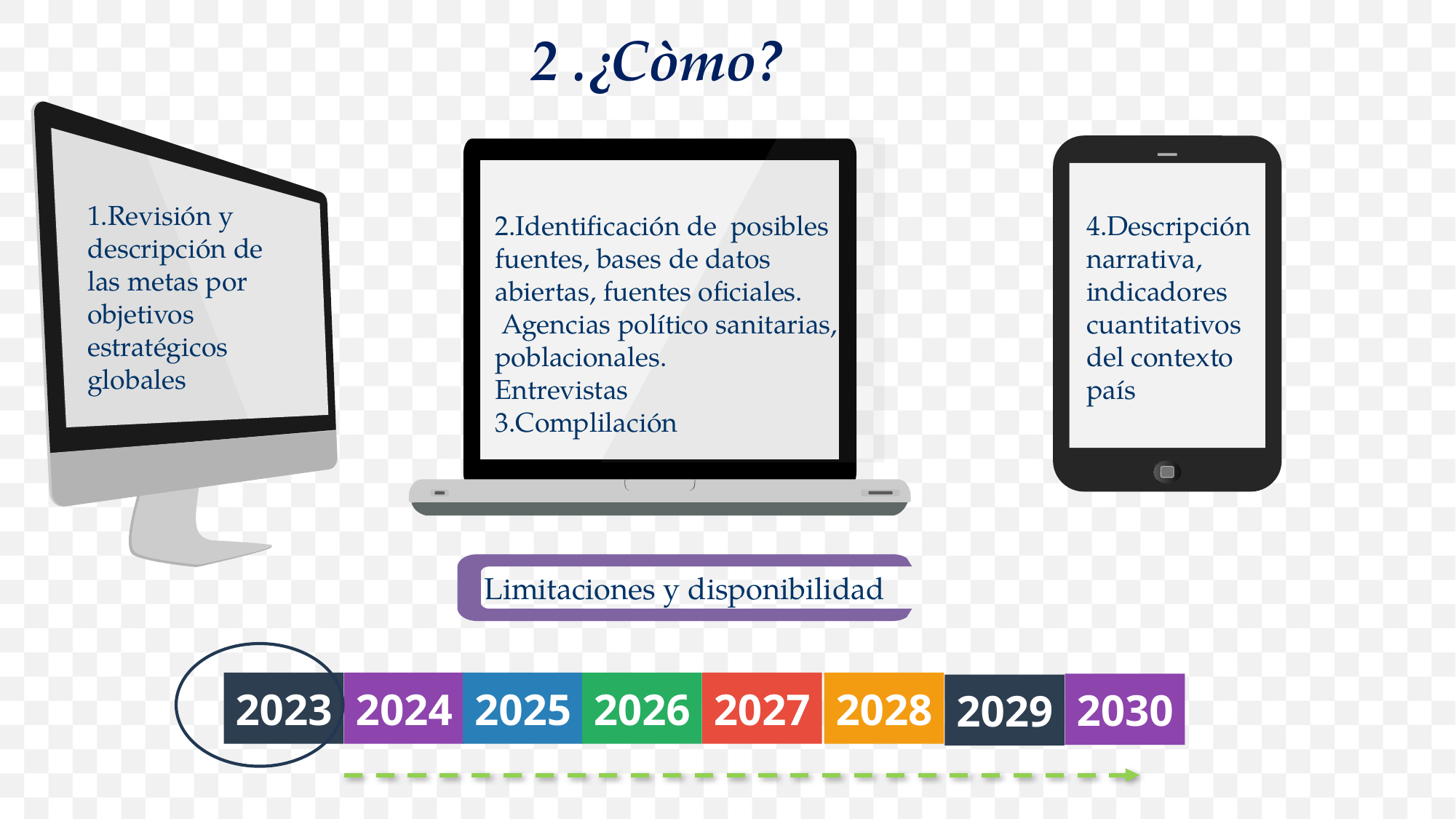

2 .¿Còmo?

1.Revisión y descripción de las metas por objetivos estratégicos globales
2.Identificación de  posibles fuentes, bases de datos abiertas, fuentes oficiales.
 Agencias político sanitarias, poblacionales.
Entrevistas
3.Complilación
4.Descripción  narrativa,  indicadores
cuantitativos del contexto país

Limitaciones y disponibilidad

2023
2024
2025
2026
2027
2028
2030
2029